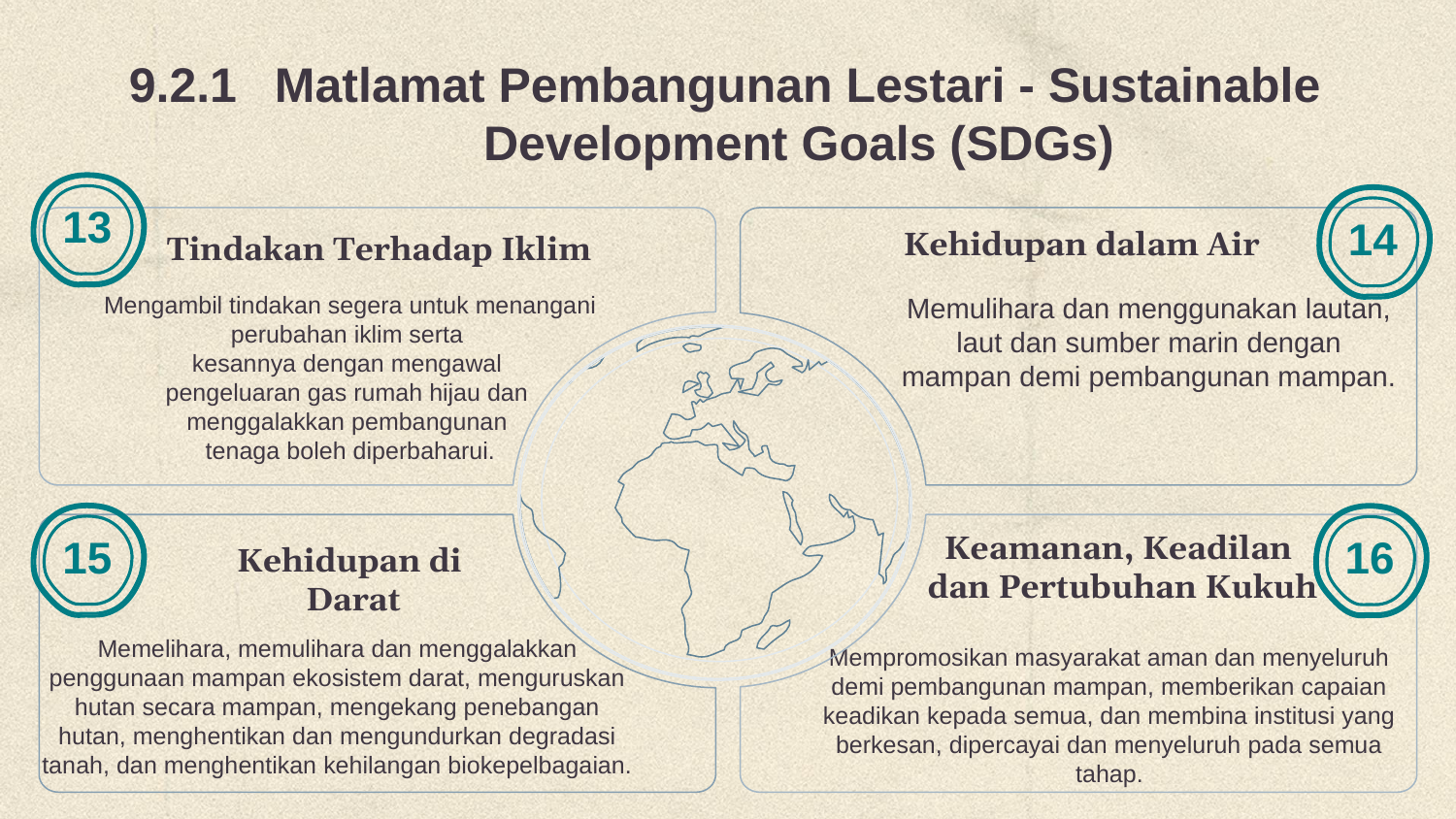

# 9.2.1	Matlamat Pembangunan Lestari - Sustainable Development Goals (SDGs)

13

14

Kehidupan dalam Air
Tindakan Terhadap Iklim
Mengambil tindakan segera untuk menangani perubahan iklim serta
kesannya dengan mengawal
pengeluaran gas rumah hijau dan
menggalakkan pembangunan
tenaga boleh diperbaharui.
Memulihara dan menggunakan lautan, laut dan sumber marin dengan mampan demi pembangunan mampan.

Keamanan, Keadilan
dan Pertubuhan Kukuh
15
16
Kehidupan di
Darat
Memelihara, memulihara dan menggalakkan penggunaan mampan ekosistem darat, menguruskan hutan secara mampan, mengekang penebangan hutan, menghentikan dan mengundurkan degradasi tanah, dan menghentikan kehilangan biokepelbagaian.
Mempromosikan masyarakat aman dan menyeluruh demi pembangunan mampan, memberikan capaian keadikan kepada semua, dan membina institusi yang berkesan, dipercayai dan menyeluruh pada semua tahap.